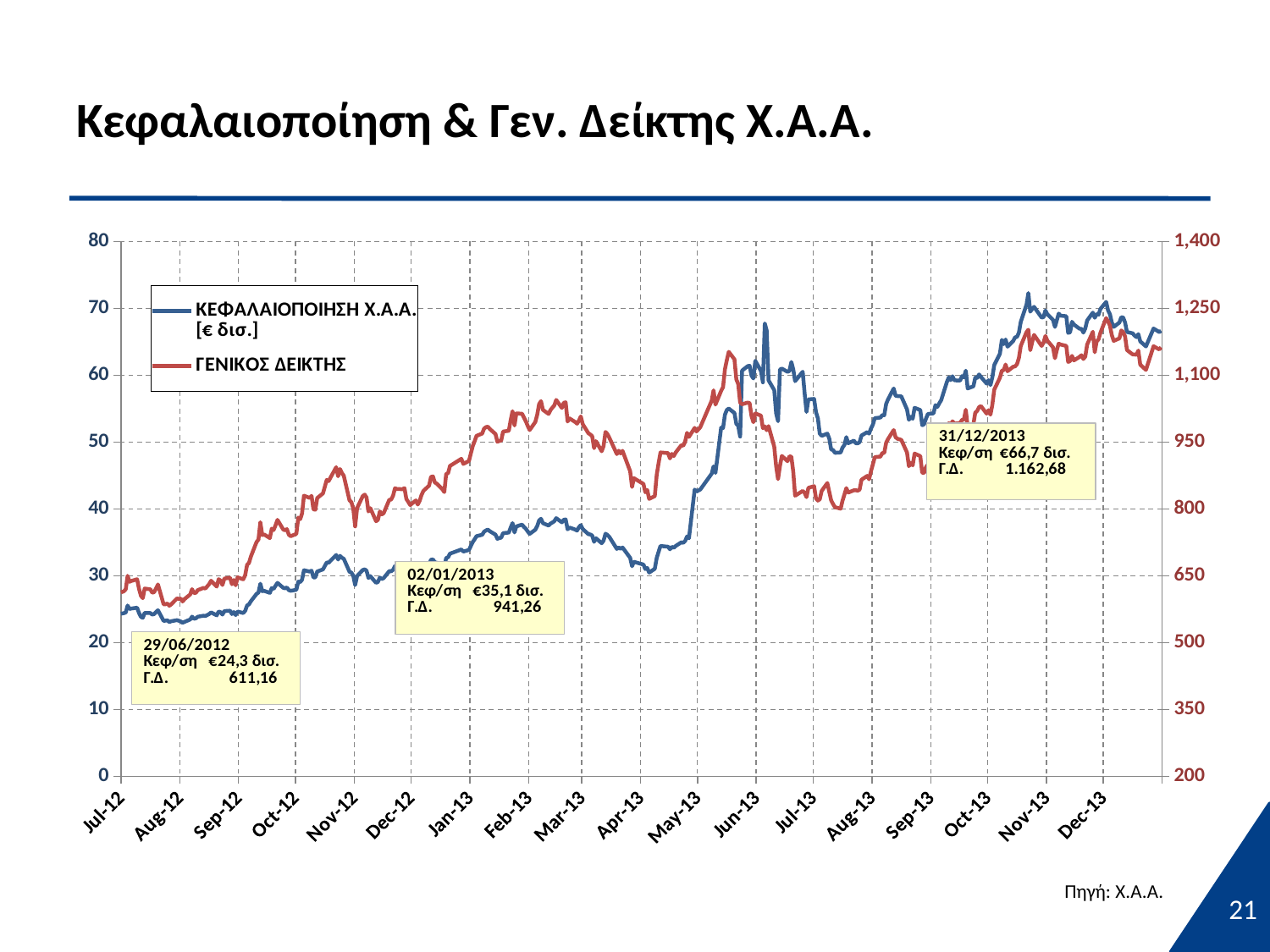

# Κεφαλαιοποίηση & Γεν. Δείκτης Χ.Α.Α.

### Chart

| Category | ΚΕΦΑΛΑΙΟΠΟΙΗΣΗ Χ.Α.Α. [€ δισ.] | ΓΕΝΙΚΟΣ ΔΕΙΚΤΗΣ |
|---|---|---|
| 41061 | 20.326888755204024 | 501.9 |
| 41065 | 19.378865731625005 | 476.36 |
| 41066 | 19.44052508538498 | 477.41999999999985 |
| 41067 | 19.94960914948899 | 492.19 |
| 41068 | 19.96802019555899 | 492.69 |
| 41071 | 20.13094664082399 | 496.4 |
| 41072 | 19.900783571807978 | 489.35 |
| 41073 | 20.29442465698599 | 499.56 |
| 41074 | 22.140633103850988 | 550.1 |
| 41075 | 22.545349844363965 | 560.26 |
| 41078 | 23.305544072842984 | 580.67 |
| 41079 | 23.97704457903899 | 600.07 |
| 41080 | 24.01243966568799 | 603.04 |
| 41081 | 24.40282785374098 | 614.09 |
| 41082 | 24.23626989299099 | 608.41 |
| 41085 | 22.72414674963999 | 566.7900000000003 |
| 41086 | 23.015951501301988 | 575.8299999999997 |
| 41087 | 23.14060637944198 | 579.69 |
| 41088 | 23.070557310511987 | 578.3099999999996 |
| 41089 | 24.271857944662997 | 611.16 |
| 41092 | 24.429419973291978 | 615.47 |
| 41093 | 24.533984157413023 | 620.07 |
| 41094 | 25.575026912495 | 650.2700000000003 |
| 41095 | 25.065695660158006 | 637.0499999999996 |
| 41096 | 25.127896939821987 | 638.8599999999997 |
| 41099 | 25.256133966442 | 642.62 |
| 41100 | 24.479700996758993 | 621.69 |
| 41101 | 23.898520426346 | 605.75 |
| 41102 | 23.739539635699984 | 600.16 |
| 41103 | 24.480997067402 | 621.7800000000003 |
| 41106 | 24.453681721174988 | 619.97 |
| 41107 | 24.218439234339975 | 612.38 |
| 41108 | 24.31330967834798 | 613.65 |
| 41109 | 24.585718863503985 | 622.26 |
| 41110 | 24.870365064963 | 630.8399999999997 |
| 41113 | 23.270390611489002 | 586.04 |
| 41114 | 23.325091041194 | 586.64 |
| 41115 | 23.36238364217698 | 588.09 |
| 41116 | 23.10794041071301 | 583.2 |
| 41117 | 23.231196325001 | 586.26 |
| 41120 | 23.389998130627 | 599.48 |
| 41121 | 23.306088741826 | 598.68 |
| 41122 | 23.201036166734994 | 599.22 |
| 41123 | 23.001548445481 | 592.74 |
| 41124 | 23.129322873429977 | 598.12 |
| 41127 | 23.490872693524985 | 608.62 |
| 41128 | 23.912860020770996 | 620.4599999999997 |
| 41129 | 23.600480676440004 | 611.5 |
| 41130 | 23.672475857878005 | 612.2900000000003 |
| 41131 | 23.907262409678 | 618.23 |
| 41134 | 24.056168844626004 | 623.22 |
| 41135 | 24.002780582602984 | 621.7700000000003 |
| 41137 | 24.30743255914699 | 631.5599999999996 |
| 41138 | 24.54272289397797 | 639.2700000000003 |
| 41141 | 24.112435067540005 | 626.22 |
| 41142 | 24.68281085062899 | 642.8399999999997 |
| 41143 | 24.584035347813003 | 639.57 |
| 41144 | 24.225832439384984 | 629.69 |
| 41145 | 24.751145867278005 | 644.04 |
| 41148 | 24.800126134313984 | 646.08 |
| 41149 | 24.301694702994013 | 631.41 |
| 41150 | 24.59309954062298 | 640.8399999999997 |
| 41151 | 24.147462165824017 | 629.1 |
| 41152 | 24.681619456099988 | 646.8199999999997 |
| 41155 | 24.459330643747982 | 642.37 |
| 41156 | 24.797203391919993 | 651.7700000000003 |
| 41157 | 25.589961075917987 | 675.07 |
| 41158 | 25.745877611511986 | 678.9599999999997 |
| 41159 | 26.21377651586899 | 693.49 |
| 41162 | 27.314266255003005 | 726.05 |
| 41163 | 27.51317469668701 | 731.51 |
| 41164 | 28.835105894616 | 770.53 |
| 41165 | 27.728436639104974 | 741.76 |
| 41166 | 27.770414956402 | 743.01 |
| 41169 | 27.468342505056977 | 734.99 |
| 41170 | 28.18662068218399 | 755.98 |
| 41171 | 28.059521002517002 | 753.06 |
| 41172 | 28.53897199385501 | 763.69 |
| 41173 | 28.969352885039978 | 775.7800000000003 |
| 41176 | 28.230557594782002 | 754.48 |
| 41177 | 28.153436186002004 | 752.2 |
| 41178 | 28.280008954240003 | 755.09 |
| 41179 | 27.885649797766977 | 742.4399999999997 |
| 41180 | 27.77920684311399 | 739.12 |
| 41183 | 27.918267672836002 | 744.42 |
| 41184 | 29.146131684419 | 780.9399999999997 |
| 41185 | 29.089609994182982 | 777.48 |
| 41186 | 29.436255682413005 | 790.04 |
| 41187 | 30.849728174723985 | 829.9599999999997 |
| 41190 | 30.657980875186997 | 825.09 |
| 41191 | 30.79529275534899 | 829.59 |
| 41192 | 29.76262419551798 | 799.42 |
| 41193 | 29.798092303292993 | 798.66 |
| 41194 | 30.667162364634997 | 824.8599999999997 |
| 41197 | 30.97928028870098 | 834.99 |
| 41198 | 31.478667470046002 | 849.8199999999997 |
| 41199 | 32.018560568121 | 865.22 |
| 41200 | 31.97409592877799 | 862.88 |
| 41201 | 32.278576225885026 | 870.64 |
| 41204 | 33.12866431422101 | 894.01 |
| 41205 | 32.464025699337995 | 873.51 |
| 41206 | 32.996200106615 | 889.7800000000003 |
| 41207 | 32.73517099009805 | 881.22 |
| 41208 | 32.561441942768 | 874.54 |
| 41211 | 30.62928891668201 | 819.61 |
| 41212 | 30.49051743357898 | 815.54 |
| 41213 | 30.061715474788993 | 801.3199999999997 |
| 41214 | 28.637799989257 | 761.24 |
| 41215 | 29.990805638829002 | 802.21 |
| 41218 | 30.89303827524999 | 829.07 |
| 41219 | 30.984723827641986 | 832.37 |
| 41220 | 30.79026757650498 | 825.8 |
| 41221 | 29.706416001366982 | 794.6700000000003 |
| 41222 | 29.964727546213986 | 801.99 |
| 41225 | 28.971045742308 | 772.8499999999997 |
| 41226 | 29.102880913817007 | 775.72 |
| 41227 | 29.75170256373698 | 794.72 |
| 41228 | 29.53561789401899 | 788.06 |
| 41229 | 29.671031280268988 | 790.49 |
| 41232 | 30.72761791552498 | 820.91 |
| 41233 | 30.703090081042987 | 821.23 |
| 41234 | 30.917597715207997 | 830.2700000000003 |
| 41235 | 31.50232302213898 | 846.8 |
| 41236 | 31.490711100316002 | 845.04 |
| 41239 | 31.454040810404987 | 844.57 |
| 41240 | 31.488919593250984 | 847.06 |
| 41241 | 30.663080214003 | 822.72 |
| 41242 | 30.471106302825984 | 816.16 |
| 41243 | 30.216212378612987 | 809.14 |
| 41246 | 30.57696238572899 | 819.39 |
| 41247 | 30.277109653693 | 810.1700000000003 |
| 41248 | 30.527739159525982 | 818.71 |
| 41249 | 30.973184655760992 | 831.7 |
| 41250 | 31.304003329415007 | 840.73 |
| 41253 | 31.756103338828993 | 852.63 |
| 41254 | 32.41685876136697 | 872.03 |
| 41255 | 32.478544176303 | 873.25 |
| 41256 | 32.050350872942005 | 859.76 |
| 41257 | 31.980921283778983 | 857.05 |
| 41260 | 31.524222345847985 | 844.4599999999997 |
| 41261 | 31.325332995997982 | 838.08 |
| 41262 | 32.680971004183 | 878.41 |
| 41263 | 32.794837814252006 | 880.7 |
| 41264 | 33.33693897042201 | 896.88 |
| 41270 | 33.963011475486 | 912.7 |
| 41271 | 33.650596939483 | 901.3599999999997 |
| 41274 | 33.88135034305901 | 907.9 |
| 41276 | 35.07945945266898 | 941.26 |
| 41277 | 35.484754736267995 | 952.3 |
| 41278 | 35.950038082746 | 964.19 |
| 41281 | 36.15966728168296 | 969.43 |
| 41282 | 36.609856164117 | 980.52 |
| 41283 | 36.81442739070398 | 983.91 |
| 41284 | 36.92522247097401 | 984.8499999999997 |
| 41285 | 36.69438713061399 | 979.72 |
| 41288 | 36.180804799072995 | 968.2900000000003 |
| 41289 | 35.551770391842 | 951.05 |
| 41290 | 35.67420946022499 | 952.7800000000003 |
| 41291 | 35.726311987442 | 953.71 |
| 41292 | 36.400324767068994 | 973.9499999999997 |
| 41295 | 36.484813116183 | 975.6700000000003 |
| 41296 | 37.22207727632201 | 999.2 |
| 41297 | 37.899903973477 | 1019.41 |
| 41298 | 36.50501306904399 | 987.4499999999997 |
| 41299 | 37.41278106520998 | 1014.53 |
| 41302 | 37.67239879496804 | 1013.7900000000003 |
| 41303 | 37.332874511358995 | 1005.2800000000003 |
| 41304 | 37.05446380173696 | 996.8199999999997 |
| 41305 | 36.652471481722976 | 986.76 |
| 41306 | 36.293220094974025 | 977.2700000000003 |
| 41309 | 36.910870542853 | 995.3 |
| 41310 | 37.479376056439 | 1011.8499999999997 |
| 41311 | 38.29302930172001 | 1035.1899999999998 |
| 41312 | 38.543648907324 | 1042.1599999999999 |
| 41313 | 37.898171559148 | 1022.57 |
| 41316 | 37.532778137974034 | 1013.3499999999997 |
| 41317 | 37.826801803670996 | 1022.13 |
| 41318 | 37.990177168463 | 1027.52 |
| 41319 | 38.18171871970899 | 1032.43 |
| 41320 | 38.64190907497101 | 1044.76 |
| 41323 | 38.019079046483 | 1026.81 |
| 41324 | 38.39551074023504 | 1038.26 |
| 41325 | 38.456484279257964 | 1039.49 |
| 41326 | 36.973048139932004 | 996.3 |
| 41327 | 37.22997303151802 | 1003.3199999999997 |
| 41330 | 36.93686456596796 | 995.37 |
| 41331 | 36.77506020756101 | 991.56 |
| 41332 | 37.29737236344301 | 998.48 |
| 41333 | 37.59103274181801 | 1007.99 |
| 41334 | 37.011934688562995 | 990.42 |
| 41337 | 36.252010693207 | 969.97 |
| 41338 | 36.204639388456 | 967.15 |
| 41339 | 36.03852772007402 | 963.4499999999997 |
| 41340 | 35.104813723678 | 936.57 |
| 41341 | 35.62906707936297 | 952.3399999999997 |
| 41344 | 34.89644752389197 | 929.69 |
| 41345 | 35.27590716246 | 941.1700000000003 |
| 41346 | 36.312621309897985 | 973.12 |
| 41347 | 36.139559901236005 | 968.2900000000003 |
| 41348 | 35.86087789920097 | 960.42 |
| 41352 | 34.04001955212 | 923.43 |
| 41353 | 34.26343373621902 | 930.73 |
| 41354 | 34.05436081321197 | 924.8599999999997 |
| 41355 | 34.25072334497202 | 930.53 |
| 41359 | 32.71118746641296 | 884.9399999999997 |
| 41360 | 31.459743983540978 | 849.62 |
| 41361 | 32.11274774810001 | 869.19 |
| 41366 | 31.704791086413003 | 856.2900000000003 |
| 41367 | 31.032979077203 | 837.8199999999997 |
| 41368 | 31.205274922322992 | 842.76 |
| 41369 | 30.508467860952987 | 822.9499999999997 |
| 41372 | 31.06732701977899 | 829.08 |
| 41373 | 32.67696384118502 | 876.54 |
| 41374 | 33.620665427025 | 903.13 |
| 41375 | 34.48354815971898 | 926.91 |
| 41376 | 34.453120500454006 | 926.55 |
| 41379 | 34.376365192681995 | 925.49 |
| 41380 | 33.989458917313996 | 913.62 |
| 41381 | 34.361806644710995 | 923.6700000000003 |
| 41382 | 34.221723759751 | 918.81 |
| 41383 | 34.47571840612904 | 926.73 |
| 41386 | 35.03149946144597 | 943.3299999999997 |
| 41387 | 34.96157514089102 | 942.1800000000003 |
| 41388 | 35.22377674712304 | 950.8399999999997 |
| 41389 | 35.900230262638004 | 970.93 |
| 41390 | 35.63529442574698 | 962.03 |
| 41393 | 42.91368388498599 | 982.01 |
| 41394 | 42.61758740120096 | 974.09 |
| 41396 | 42.923215265096005 | 983.64 |
| 41402 | 45.30178504789698 | 1043.28 |
| 41403 | 46.379394666329006 | 1066.29 |
| 41404 | 45.41224687344297 | 1034.3899999999999 |
| 41407 | 52.171728926602 | 1065.22 |
| 41408 | 52.123734666608 | 1073.47 |
| 41409 | 54.11612652048801 | 1113.6699999999998 |
| 41410 | 54.815868558165974 | 1134.28 |
| 41411 | 55.038559182512 | 1152.6 |
| 41414 | 54.36587963080101 | 1135.83 |
| 41415 | 52.735816819298 | 1090.8899999999999 |
| 41416 | 52.44732022704999 | 1080.6499999999999 |
| 41417 | 50.84066718514294 | 1038.3899999999999 |
| 41418 | 60.70503026659702 | 1035.12 |
| 41421 | 61.372275567631995 | 1038.8899999999999 |
| 41422 | 61.432926776251996 | 1037.83 |
| 41423 | 59.95693921746199 | 1008.72 |
| 41424 | 59.534107548243995 | 994.87 |
| 41425 | 62.16356797714501 | 1014.53 |
| 41428 | 60.656827044564004 | 1009.57 |
| 41429 | 58.94480627769997 | 981.5 |
| 41430 | 67.75428713285291 | 985.3599999999997 |
| 41431 | 66.72803621460794 | 976.9499999999997 |
| 41432 | 59.25435022489501 | 986.05 |
| 41435 | 57.787435301618 | 939.7800000000003 |
| 41436 | 54.307056986977 | 895.8599999999997 |
| 41437 | 53.13445243484399 | 867.08 |
| 41438 | 60.85709357274396 | 896.6800000000003 |
| 41439 | 61.006915754879024 | 919.11 |
| 41442 | 60.518721478307995 | 907.47 |
| 41443 | 60.648828108367 | 918.03 |
| 41444 | 61.98896565882799 | 917.62 |
| 41445 | 60.90140113272199 | 884.02 |
| 41446 | 59.12965931416601 | 830.01 |
| 41450 | 60.530336504734 | 840.71 |
| 41451 | 57.37211633209601 | 836.58 |
| 41452 | 54.521631336909024 | 826.81 |
| 41453 | 56.40312974865501 | 847.57 |
| 41456 | 56.463287340278 | 851.42 |
| 41457 | 54.500745525833 | 823.8299999999997 |
| 41458 | 53.554177743097995 | 819.03 |
| 41459 | 51.28026378405 | 821.8599999999997 |
| 41460 | 50.95350930892401 | 840.92 |
| 41463 | 51.291669466592 | 858.4 |
| 41464 | 50.536459560675006 | 838.2900000000003 |
| 41465 | 48.90377227682601 | 819.54 |
| 41466 | 48.833448543058 | 811.51 |
| 41467 | 48.40972673156399 | 804.19 |
| 41470 | 48.45838402424297 | 800.91 |
| 41471 | 49.188703062122 | 818.62 |
| 41472 | 49.58972074803201 | 832.73 |
| 41473 | 50.75794959665698 | 846.9499999999997 |
| 41474 | 49.84931785863298 | 836.98 |
| 41477 | 50.23326990856101 | 842.16 |
| 41478 | 49.849121074999 | 842.3299999999997 |
| 41479 | 49.82703669791199 | 841.24 |
| 41480 | 50.01365544690801 | 843.55 |
| 41481 | 50.99826735795799 | 865.72 |
| 41484 | 51.502866849212985 | 874.4 |
| 41485 | 51.284724155020996 | 866.9 |
| 41486 | 52.04352659632599 | 884.6 |
| 41487 | 52.61615399943801 | 900.12 |
| 41488 | 53.602315634857035 | 916.56 |
| 41491 | 53.682226341846004 | 917.75 |
| 41492 | 54.05718472314397 | 925.73 |
| 41493 | 54.032652454039 | 925.9499999999997 |
| 41494 | 55.72658417560499 | 948.72 |
| 41495 | 56.384556531133995 | 956.93 |
| 41498 | 58.028805054084 | 977.21 |
| 41499 | 56.94263573946501 | 961.01 |
| 41500 | 56.89565202207002 | 957.6800000000003 |
| 41502 | 56.85412120834498 | 955.1800000000003 |
| 41505 | 54.90725308769097 | 927.0 |
| 41506 | 53.35427656453898 | 896.11 |
| 41507 | 53.78588110447 | 903.76 |
| 41508 | 53.50550369157401 | 898.08 |
| 41509 | 55.13892236044401 | 924.47 |
| 41512 | 54.803195793999 | 918.8199999999997 |
| 41513 | 52.531764064120004 | 881.3499999999997 |
| 41514 | 52.67612174717402 | 881.03 |
| 41515 | 53.512934592984 | 893.7700000000003 |
| 41516 | 54.22085209806301 | 899.92 |
| 41519 | 54.314798279910995 | 899.19 |
| 41520 | 55.541811972702995 | 920.4599999999997 |
| 41521 | 55.27029981896201 | 921.4 |
| 41522 | 55.81253239869201 | 929.7800000000003 |
| 41523 | 56.265001673474 | 939.3399999999997 |
| 41526 | 58.96894964844901 | 977.3399999999997 |
| 41527 | 59.69876472030102 | 992.8299999999997 |
| 41528 | 59.284532567859 | 988.8499999999997 |
| 41529 | 59.851967337104995 | 997.0 |
| 41530 | 59.258274202636 | 991.4599999999997 |
| 41533 | 59.21749634797502 | 993.23 |
| 41534 | 59.88027315344998 | 999.91 |
| 41535 | 59.69231953492205 | 1000.81 |
| 41536 | 60.702173226587036 | 1022.75 |
| 41537 | 58.03139779646799 | 984.04 |
| 41540 | 58.352987993488995 | 990.3199999999997 |
| 41541 | 59.647260246728 | 1016.11 |
| 41542 | 59.580869012514995 | 1020.04 |
| 41543 | 60.13282689251901 | 1028.58 |
| 41544 | 59.764984788616985 | 1030.95 |
| 41547 | 58.758404161122 | 1014.06 |
| 41548 | 59.27170605219499 | 1021.8 |
| 41549 | 58.547175336947014 | 1011.6700000000003 |
| 41550 | 59.66992500851503 | 1033.25 |
| 41551 | 61.53360621357101 | 1067.87 |
| 41554 | 63.223486078625996 | 1094.45 |
| 41555 | 65.28838353860894 | 1110.45 |
| 41556 | 64.67366448086099 | 1111.71 |
| 41557 | 65.35610735525701 | 1124.28 |
| 41558 | 64.28048184896501 | 1109.2 |
| 41561 | 65.13134280666888 | 1119.36 |
| 41562 | 65.68821774471195 | 1119.99 |
| 41563 | 65.736386245771 | 1125.02 |
| 41564 | 66.391051212942 | 1138.9 |
| 41565 | 68.016316685865 | 1166.0 |
| 41568 | 70.54369282640397 | 1196.84 |
| 41569 | 72.300666431769 | 1202.27 |
| 41570 | 69.52148494353901 | 1156.36 |
| 41571 | 69.91648416578998 | 1174.41 |
| 41572 | 70.240854171595 | 1190.52 |
| 41576 | 68.63111142210498 | 1165.98 |
| 41577 | 68.7127768444499 | 1173.3 |
| 41578 | 69.69168462554904 | 1188.1699999999998 |
| 41579 | 69.134859927831 | 1177.7 |
| 41582 | 68.293157754183 | 1162.77 |
| 41583 | 67.23091684658296 | 1138.35 |
| 41584 | 68.209690750546 | 1156.57 |
| 41585 | 69.22868946402198 | 1171.06 |
| 41586 | 68.917737061981 | 1169.04 |
| 41589 | 68.83628222972 | 1165.99 |
| 41590 | 66.343750799618 | 1129.86 |
| 41591 | 66.44495556999709 | 1132.02 |
| 41592 | 68.00751505948601 | 1143.62 |
| 41593 | 67.59642268040204 | 1133.46 |
| 41596 | 66.96667193366399 | 1141.33 |
| 41597 | 66.953031371842 | 1145.09 |
| 41598 | 66.39440822466396 | 1136.6499999999999 |
| 41599 | 66.990641970491 | 1141.83 |
| 41600 | 68.19874197936996 | 1168.9 |
| 41603 | 69.37025587991998 | 1197.79 |
| 41604 | 68.60812222795201 | 1151.6599999999999 |
| 41605 | 69.17173022502693 | 1175.82 |
| 41606 | 69.06889959344396 | 1180.77 |
| 41607 | 69.93439910889498 | 1195.6799999999998 |
| 41610 | 70.97012759423001 | 1228.23 |
| 41611 | 69.70233157795992 | 1220.99 |
| 41612 | 69.16696262638298 | 1211.77 |
| 41613 | 67.90466343126712 | 1190.31 |
| 41614 | 67.24593505924099 | 1177.34 |
| 41617 | 67.89173183881799 | 1182.93 |
| 41618 | 68.69075269507698 | 1200.6699999999998 |
| 41619 | 68.63084870626194 | 1196.98 |
| 41620 | 67.88566785156296 | 1186.93 |
| 41621 | 66.47680362601704 | 1156.74 |
| 41624 | 66.27678599742892 | 1146.8799999999999 |
| 41625 | 65.94782018676803 | 1146.6899999999998 |
| 41626 | 65.71015736372598 | 1146.26 |
| 41627 | 66.16129514298896 | 1155.53 |
| 41628 | 65.07660294475194 | 1123.86 |
| 41631 | 64.31788488252192 | 1112.08 |
| 41635 | 66.99448318979604 | 1165.24 |
| 41638 | 66.46807005809096 | 1158.03 |
| 41639 | 66.64826287709795 | 1162.6799999999998 |
Πηγή: Χ.Α.Α.
21